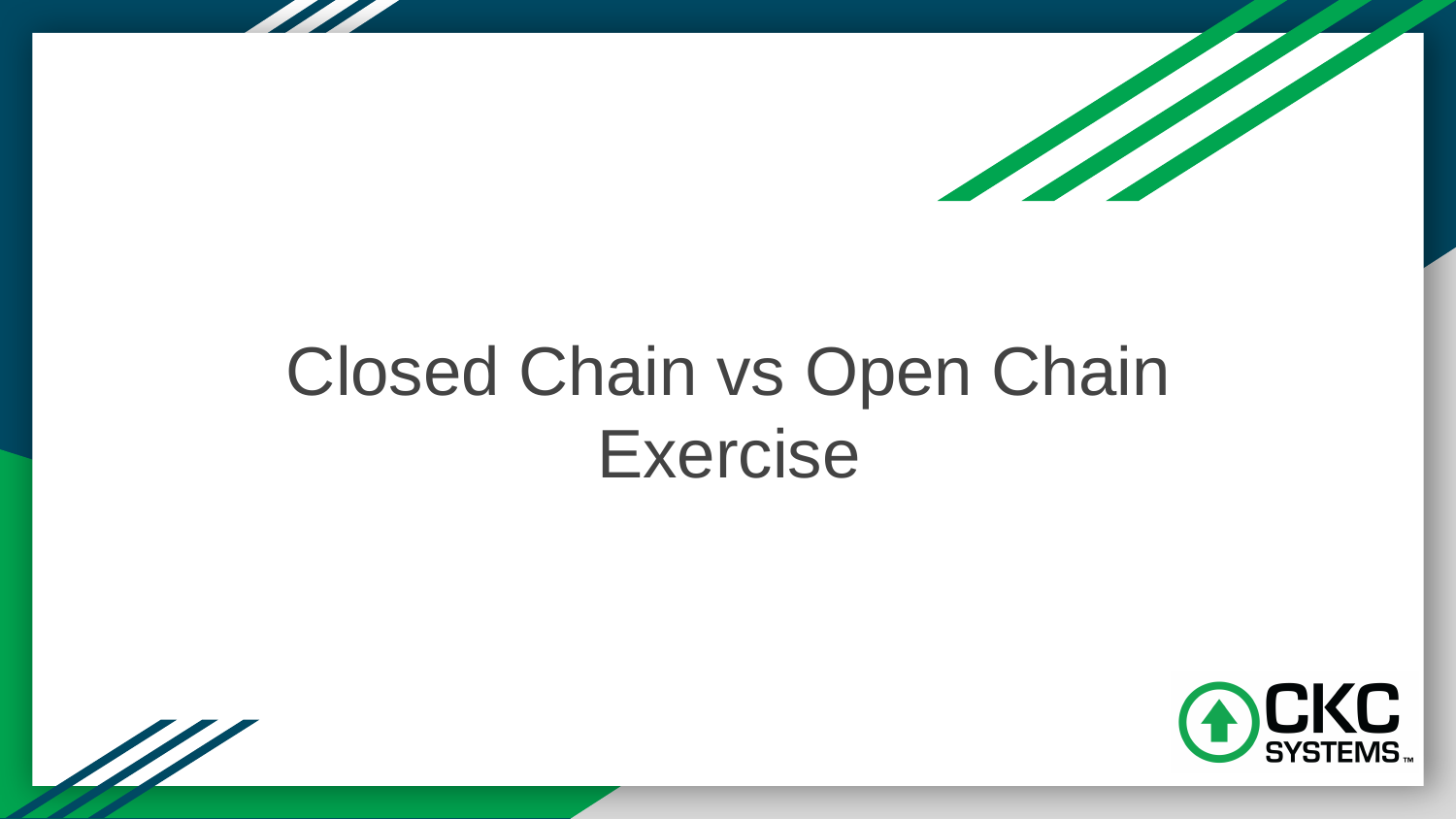

# Closed Chain vs Open Chain Exercise